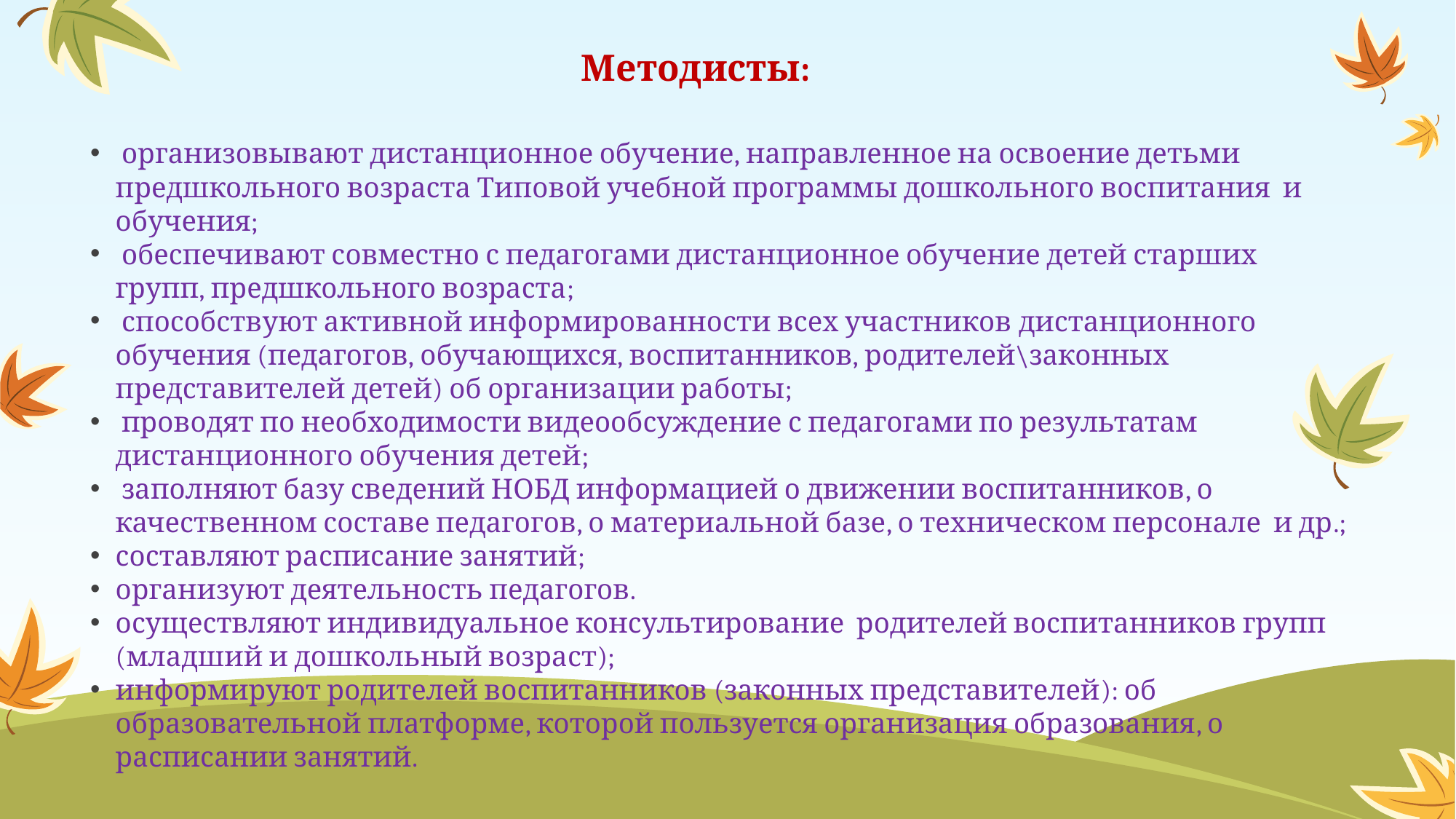

# Методисты:
 организовывают дистанционное обучение, направленное на освоение детьми предшкольного возраста Типовой учебной программы дошкольного воспитания  и обучения;
 обеспечивают совместно с педагогами дистанционное обучение детей старших групп, предшкольного возраста;
 способствуют активной информированности всех участников дистанционного обучения (педагогов, обучающихся, воспитанников, родителей\законных представителей детей) об организации работы;
 проводят по необходимости видеообсуждение с педагогами по результатам дистанционного обучения детей;
 заполняют базу сведений НОБД информацией о движении воспитанников, о качественном составе педагогов, о материальной базе, о техническом персонале  и др.;
составляют расписание занятий;
организуют деятельность педагогов.
осуществляют индивидуальное консультирование  родителей воспитанников групп (младший и дошкольный возраст);
информируют родителей воспитанников (законных представителей): об образовательной платформе, которой пользуется организация образования, о расписании занятий.